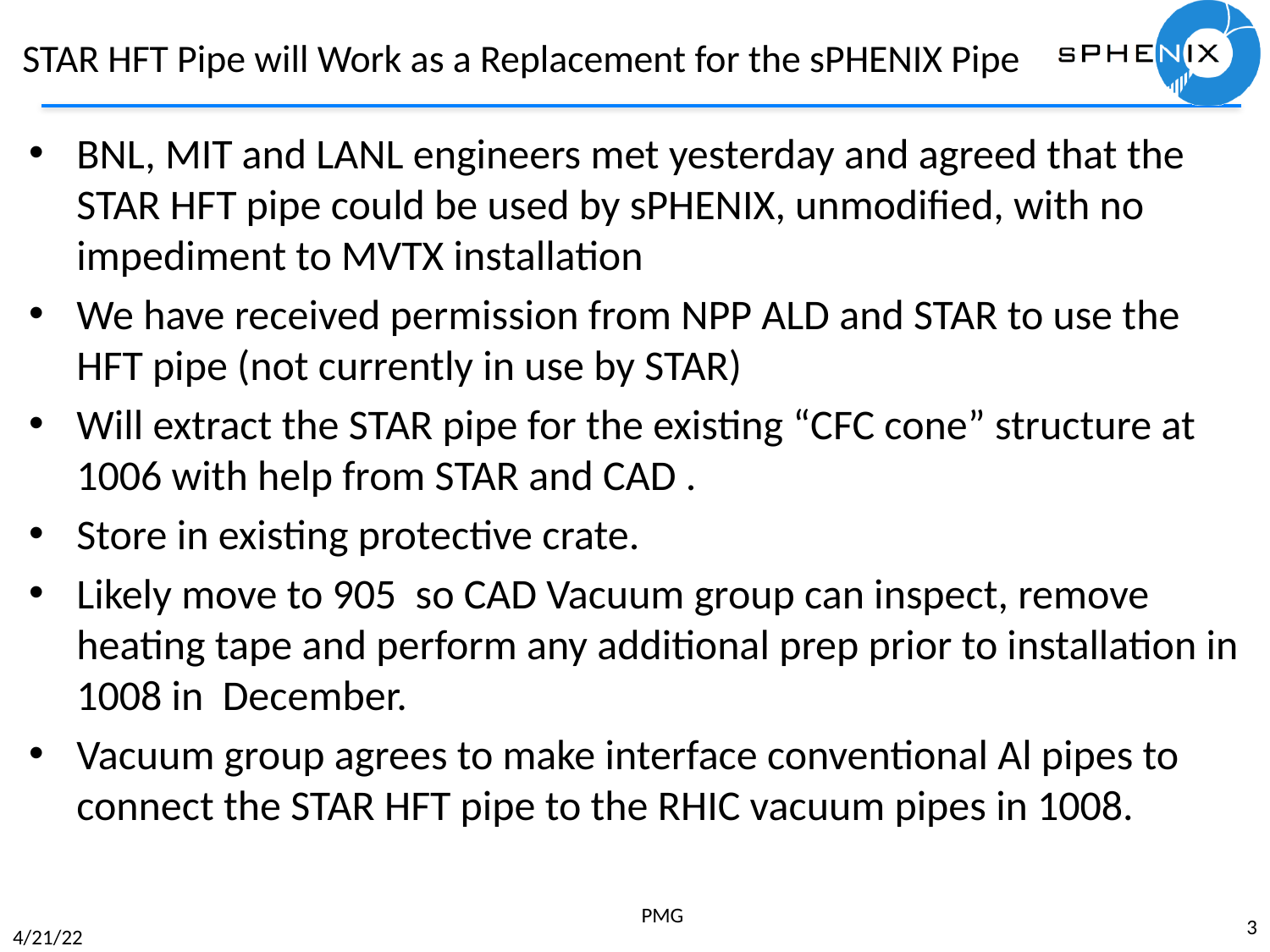

# STAR HFT Pipe will Work as a Replacement for the sPHENIX Pipe
BNL, MIT and LANL engineers met yesterday and agreed that the STAR HFT pipe could be used by sPHENIX, unmodified, with no impediment to MVTX installation
We have received permission from NPP ALD and STAR to use the HFT pipe (not currently in use by STAR)
Will extract the STAR pipe for the existing “CFC cone” structure at 1006 with help from STAR and CAD .
Store in existing protective crate.
Likely move to 905  so CAD Vacuum group can inspect, remove heating tape and perform any additional prep prior to installation in 1008 in  December.
Vacuum group agrees to make interface conventional Al pipes to connect the STAR HFT pipe to the RHIC vacuum pipes in 1008.

PMG
3
4/21/22